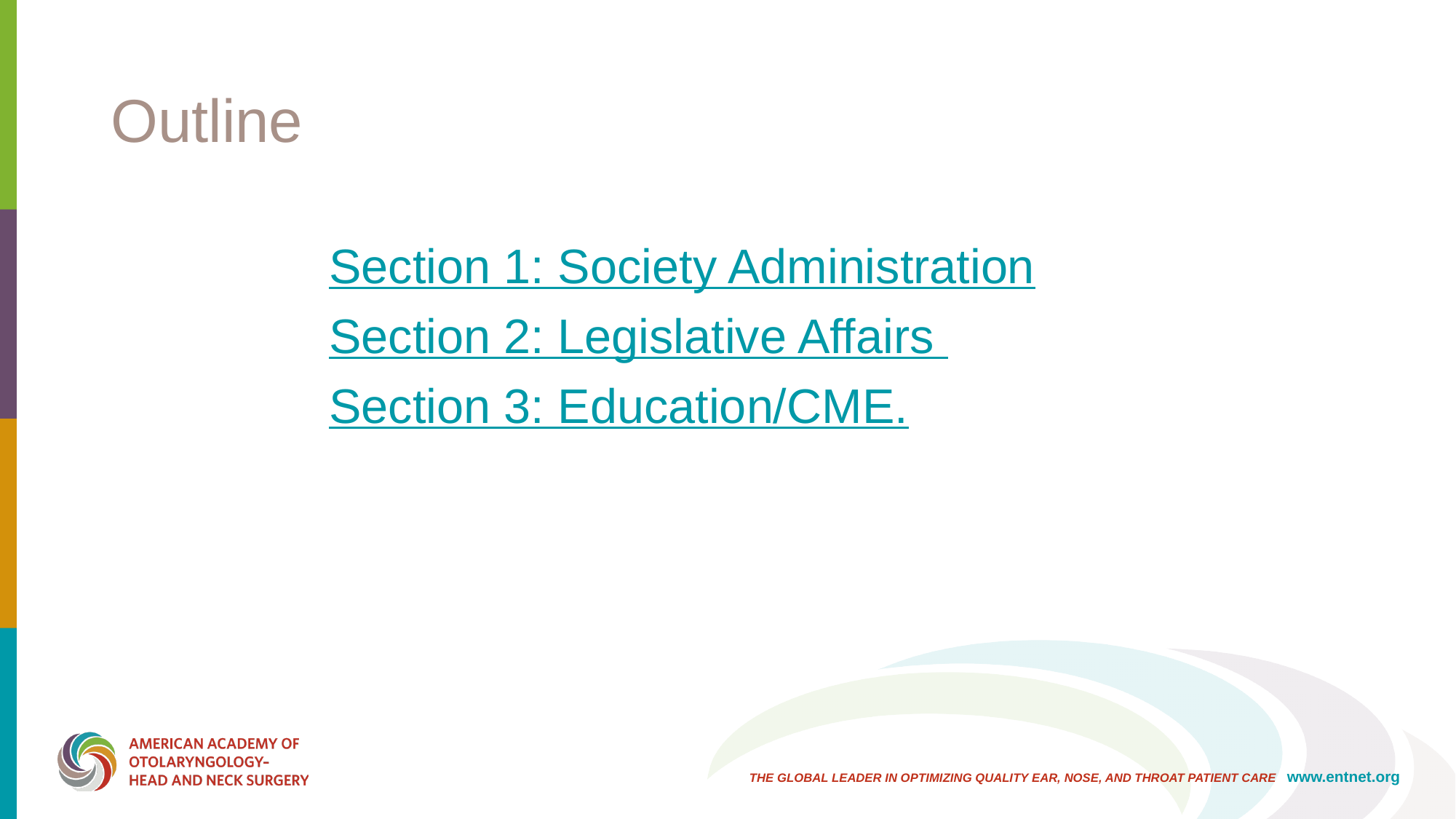

# Outline
		Section 1: Society Administration
		Section 2: Legislative Affairs
		Section 3: Education/CME.